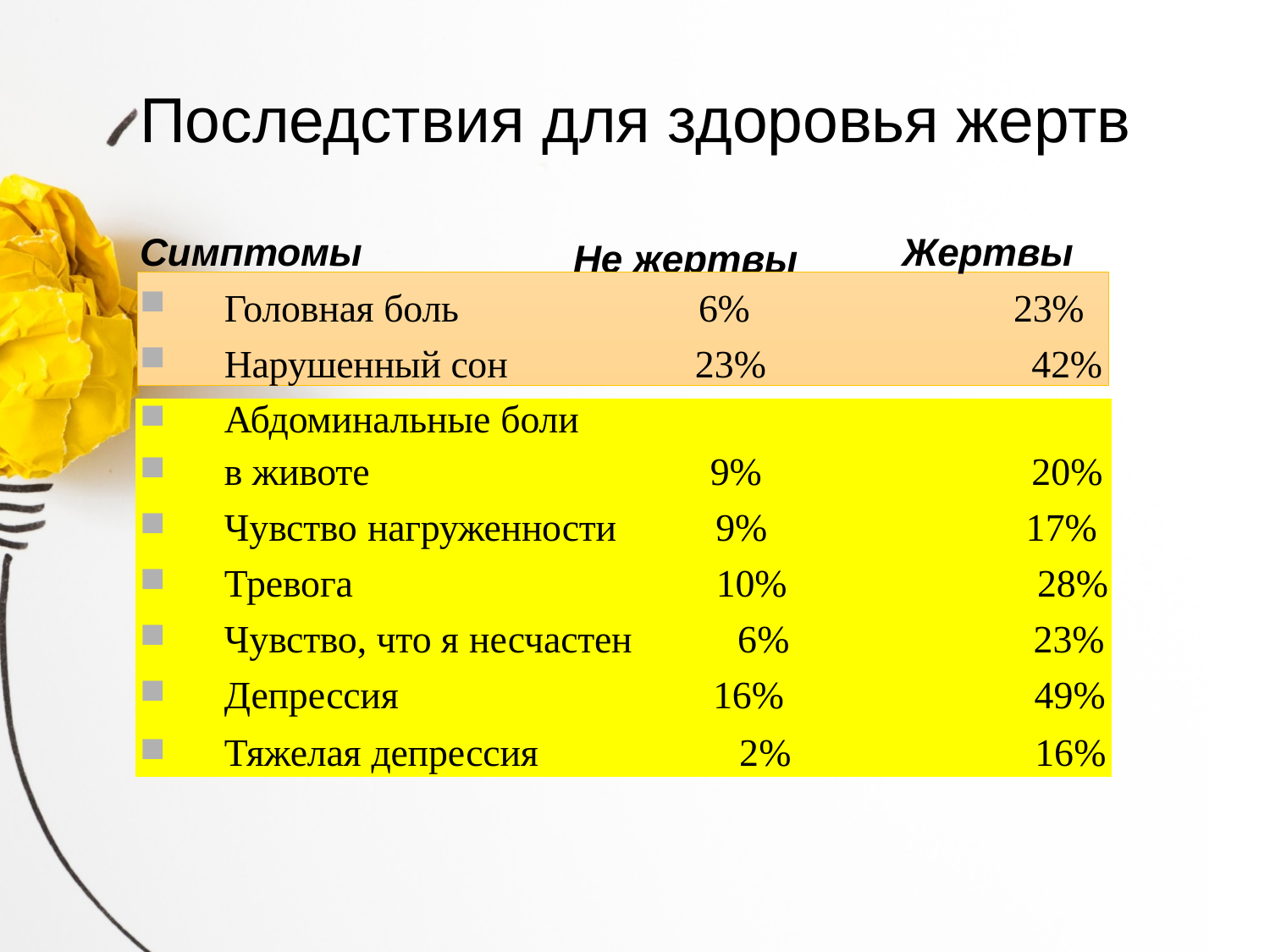

# Последствия для здоровья жертв
Жертвы
23%
42%
Симптомы
Не жертвы
Головная боль
Нарушенный сон
6%
23%
| Абдоминальные боли |  |  |
| --- | --- | --- |
| в животе | 9% | 20% |
| Чувство нагруженности | 9% | 17% |
| Тревога | 10% | 28% |
| Чувство, что я несчастен | 6% | 23% |
| Депрессия | 16% | 49% |
| Тяжелая депрессия | 2% | 16% |